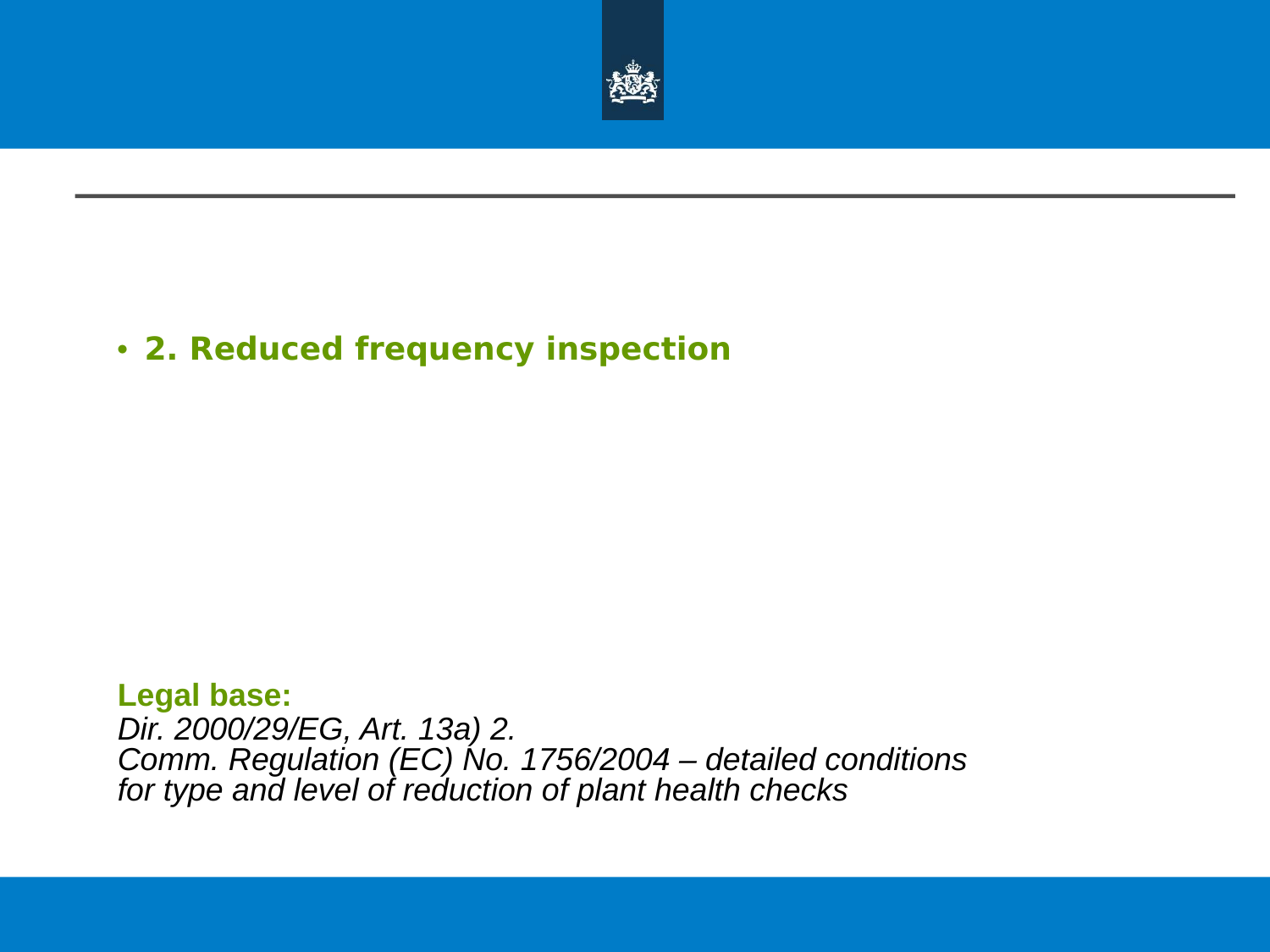

2. Reduced frequency inspection
Legal base:
Dir. 2000/29/EG, Art. 13a) 2.
Comm. Regulation (EC) No. 1756/2004 – detailed conditions
for type and level of reduction of plant health checks